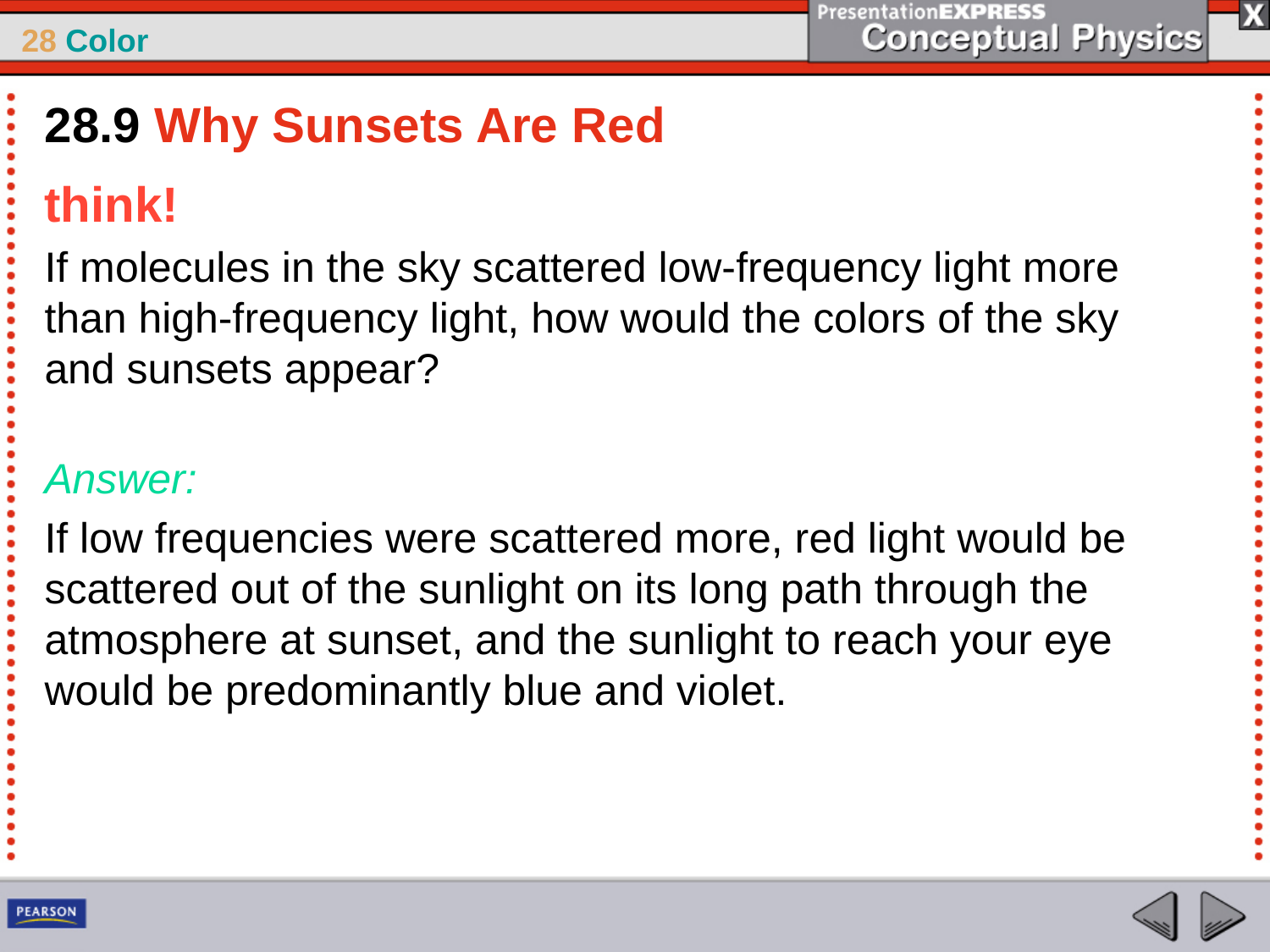

28.9 Why Sunsets Are Red
think!
If molecules in the sky scattered low-frequency light more than high-frequency light, how would the colors of the sky and sunsets appear?
Answer:
If low frequencies were scattered more, red light would be scattered out of the sunlight on its long path through the atmosphere at sunset, and the sunlight to reach your eye would be predominantly blue and violet.